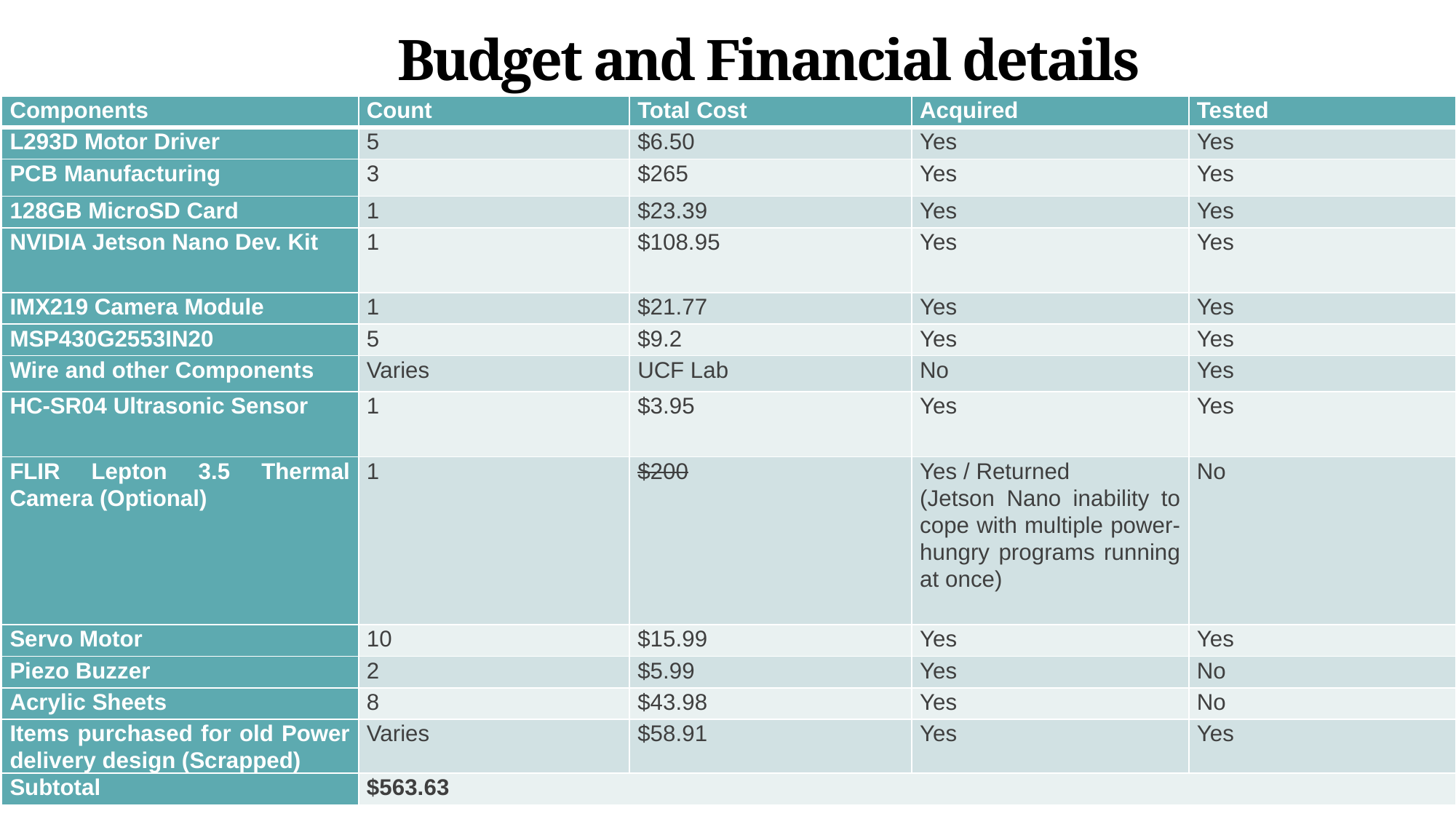

# Budget and Financial details
| Components | Count | Total Cost | Acquired | Tested |
| --- | --- | --- | --- | --- |
| L293D Motor Driver | 5 | $6.50 | Yes | Yes |
| PCB Manufacturing | 3 | $265 | Yes | Yes |
| 128GB MicroSD Card | 1 | $23.39 | Yes | Yes |
| NVIDIA Jetson Nano Dev. Kit | 1 | $108.95 | Yes | Yes |
| IMX219 Camera Module | 1 | $21.77 | Yes | Yes |
| MSP430G2553IN20 | 5 | $9.2 | Yes | Yes |
| Wire and other Components | Varies | UCF Lab | No | Yes |
| HC-SR04 Ultrasonic Sensor | 1 | $3.95 | Yes | Yes |
| FLIR Lepton 3.5 Thermal Camera (Optional) | 1 | $200 | Yes / Returned (Jetson Nano inability to cope with multiple power-hungry programs running at once) | No |
| Servo Motor | 10 | $15.99 | Yes | Yes |
| Piezo Buzzer | 2 | $5.99 | Yes | No |
| Acrylic Sheets | 8 | $43.98 | Yes | No |
| Items purchased for old Power delivery design (Scrapped) | Varies | $58.91 | Yes | Yes |
| Subtotal | $563.63 |  |  |  |